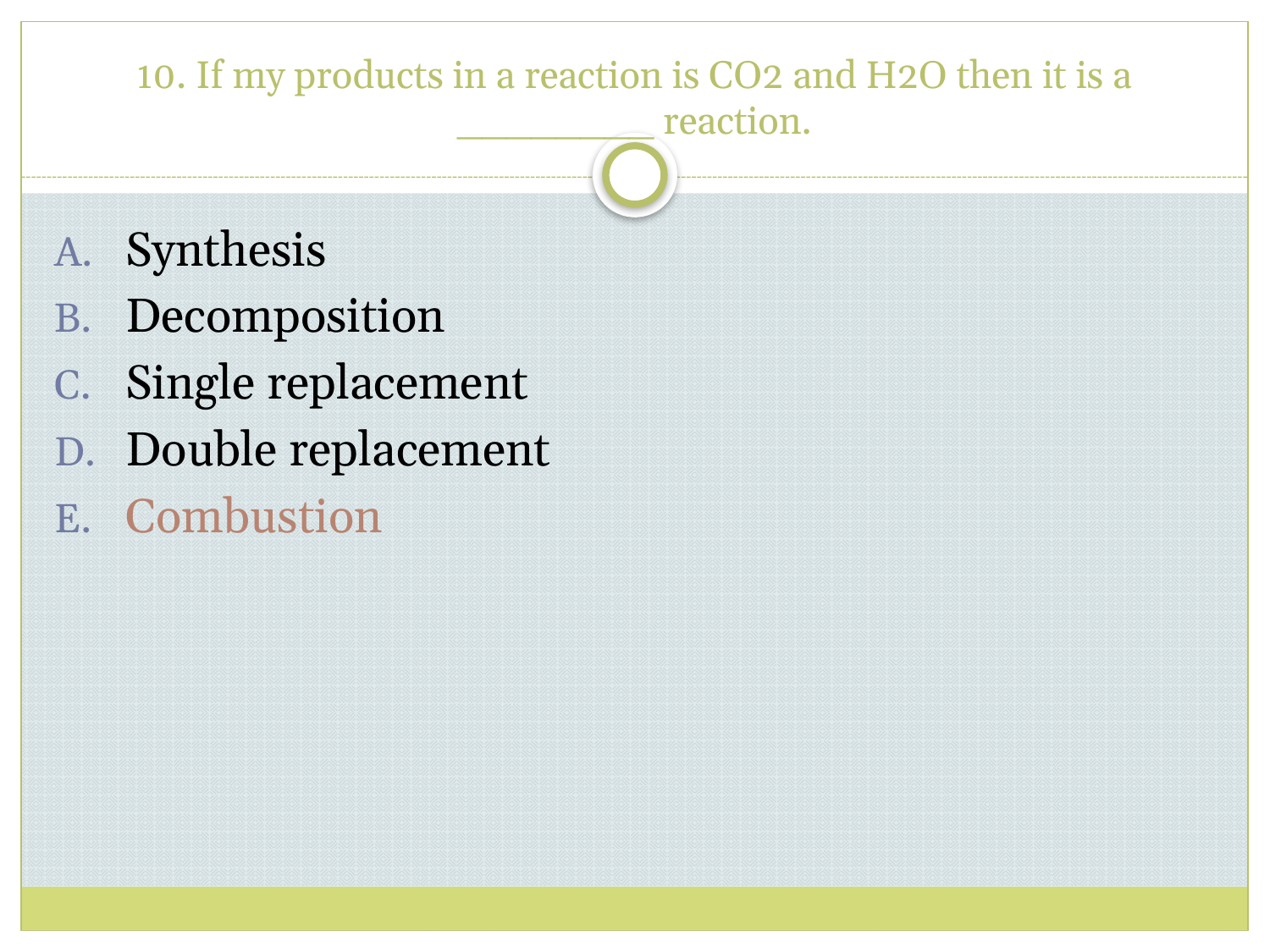

# 10. If my products in a reaction is CO2 and H2O then it is a ________ reaction.
Synthesis
Decomposition
Single replacement
Double replacement
Combustion